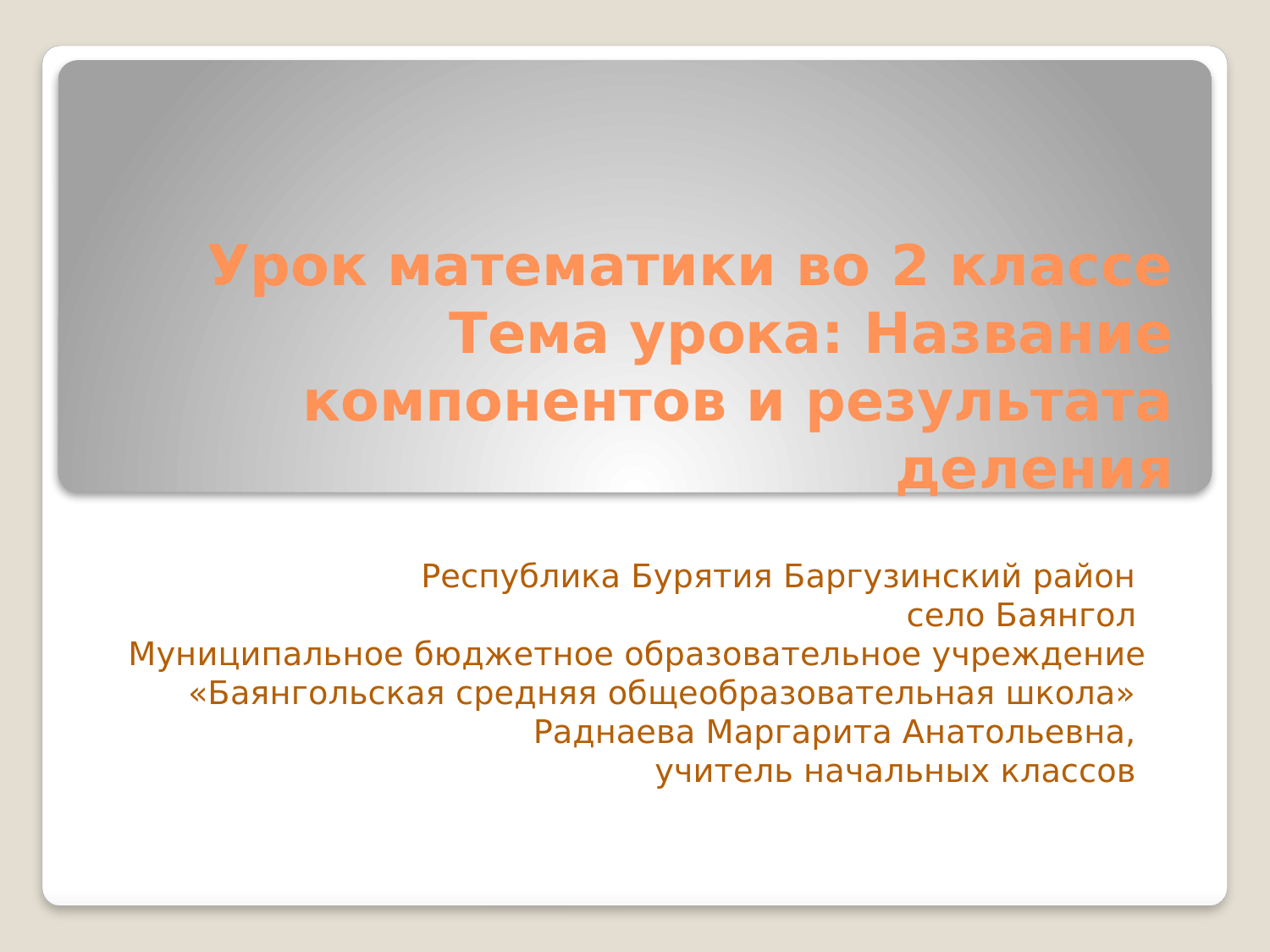

# Урок математики во 2 классе Тема урока: Название компонентов и результата деления
Республика Бурятия Баргузинский район
село Баянгол
Муниципальное бюджетное образовательное учреждение «Баянгольская средняя общеобразовательная школа»
Раднаева Маргарита Анатольевна,
учитель начальных классов